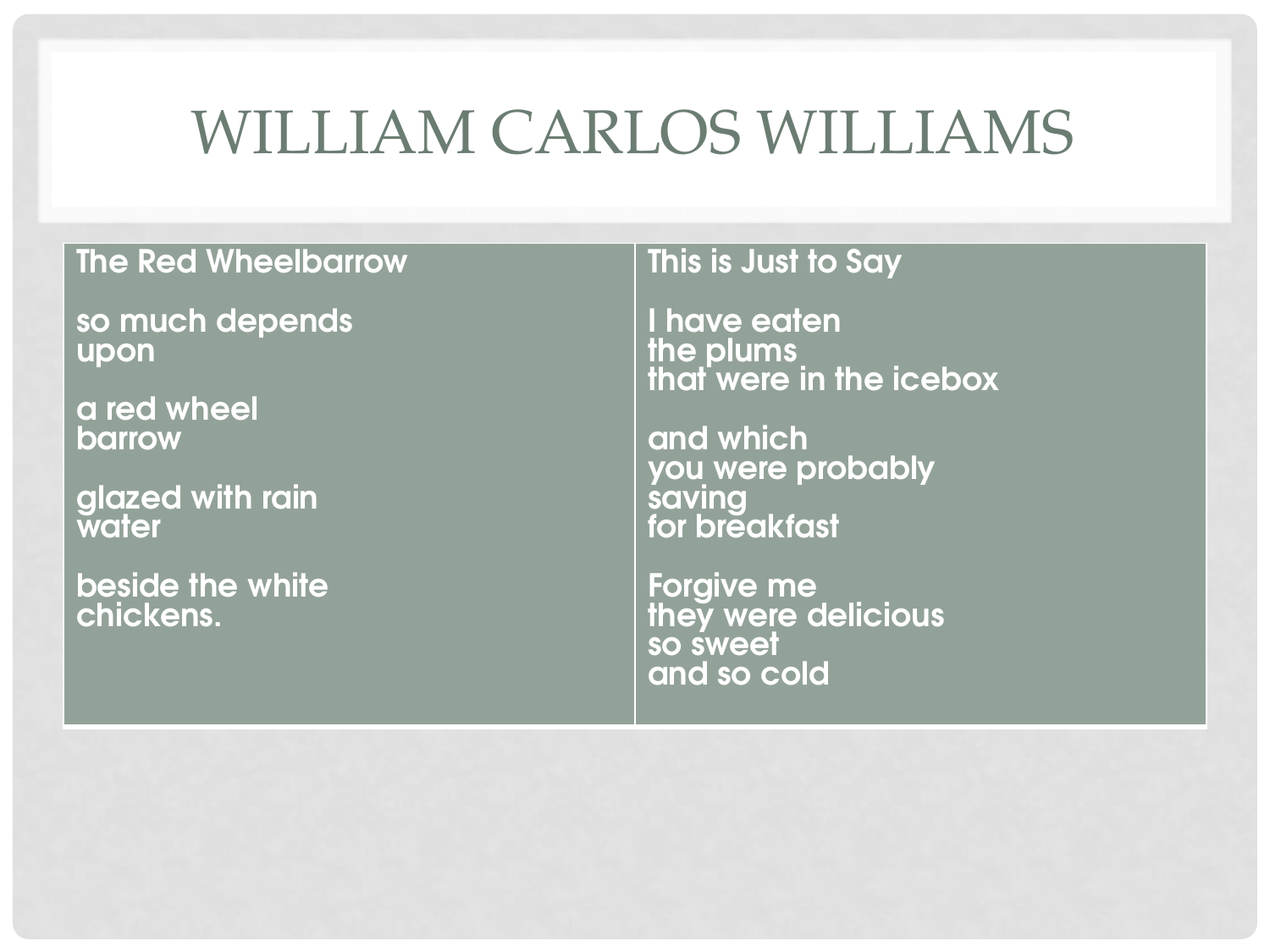

# William carlos williams
| The Red Wheelbarrow so much depends upon a red wheel barrow glazed with rain water beside the white chickens. | This is Just to Say I have eaten the plums that were in the icebox and which you were probably saving for breakfast Forgive me they were delicious so sweet and so cold |
| --- | --- |